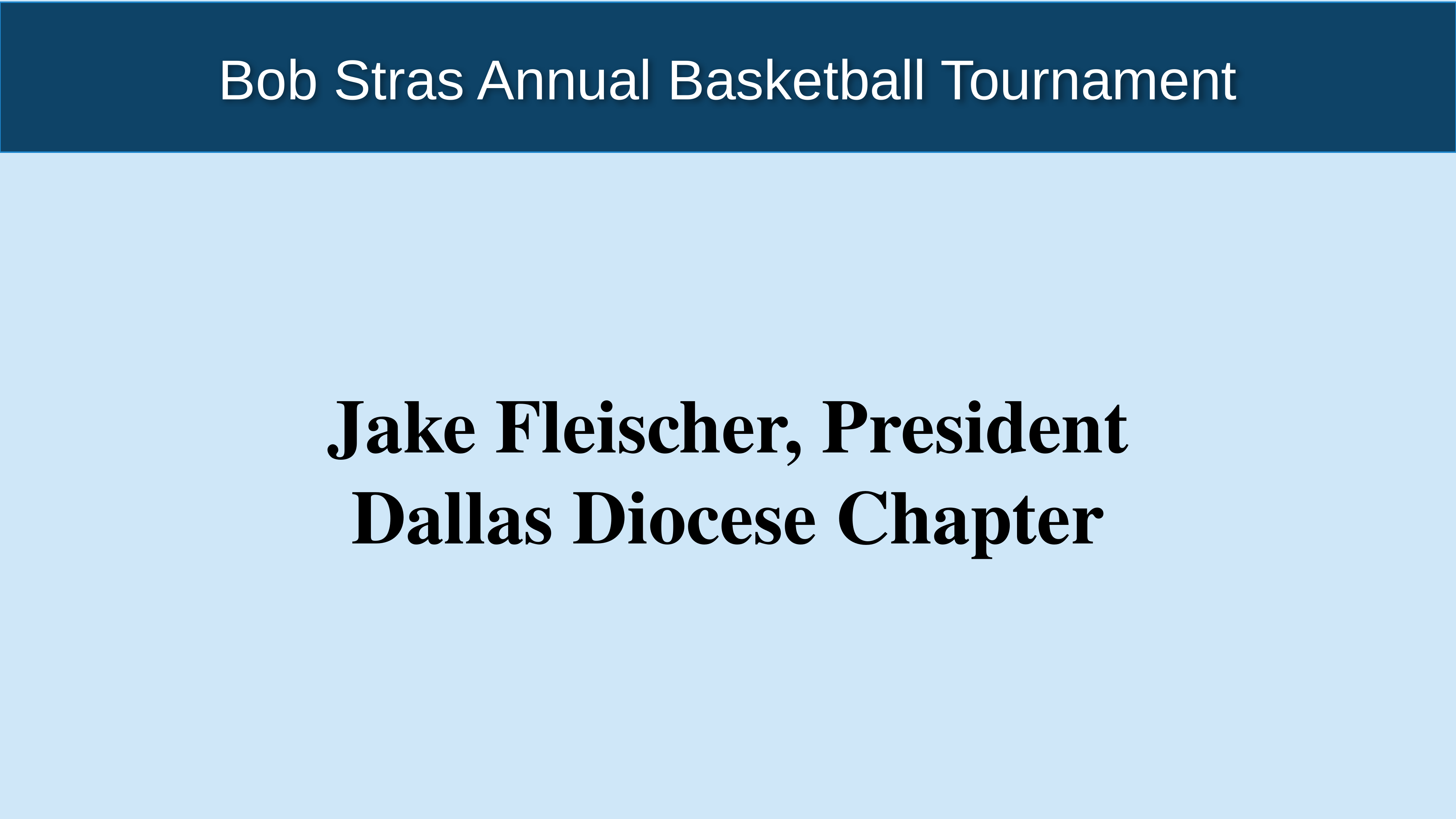

Bob Stras Annual Basketball Tournament
Jake Fleischer, President
Dallas Diocese Chapter